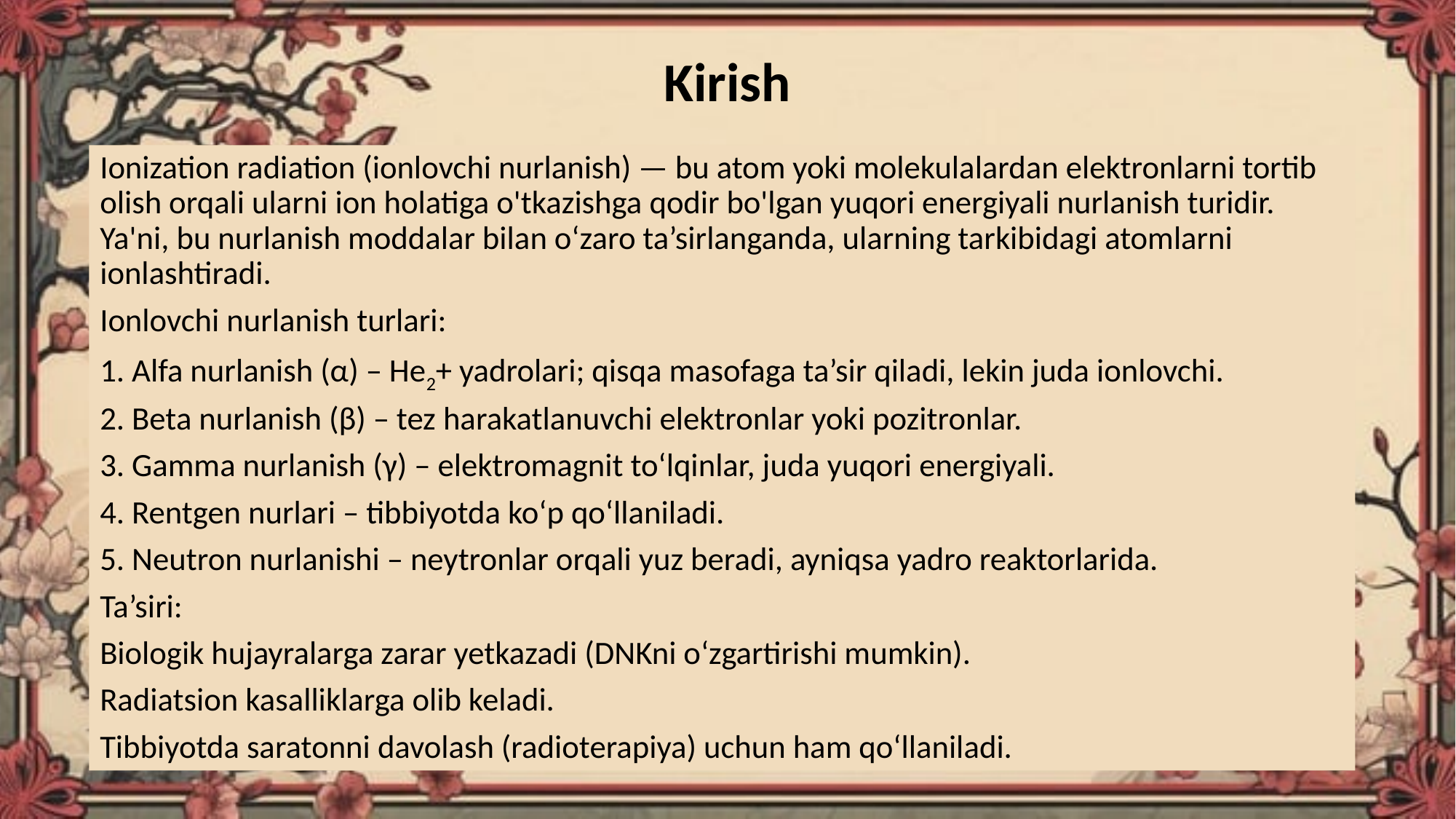

Kirish
Ionization radiation (ionlovchi nurlanish) — bu atom yoki molekulalardan elektronlarni tortib olish orqali ularni ion holatiga o'tkazishga qodir bo'lgan yuqori energiyali nurlanish turidir. Ya'ni, bu nurlanish moddalar bilan o‘zaro ta’sirlanganda, ularning tarkibidagi atomlarni ionlashtiradi.
Ionlovchi nurlanish turlari:
1. Alfa nurlanish (α) – He2+ yadrolari; qisqa masofaga ta’sir qiladi, lekin juda ionlovchi.
2. Beta nurlanish (β) – tez harakatlanuvchi elektronlar yoki pozitronlar.
3. Gamma nurlanish (γ) – elektromagnit to‘lqinlar, juda yuqori energiyali.
4. Rentgen nurlari – tibbiyotda ko‘p qo‘llaniladi.
5. Neutron nurlanishi – neytronlar orqali yuz beradi, ayniqsa yadro reaktorlarida.
Ta’siri:
Biologik hujayralarga zarar yetkazadi (DNKni o‘zgartirishi mumkin).
Radiatsion kasalliklarga olib keladi.
Tibbiyotda saratonni davolash (radioterapiya) uchun ham qo‘llaniladi.